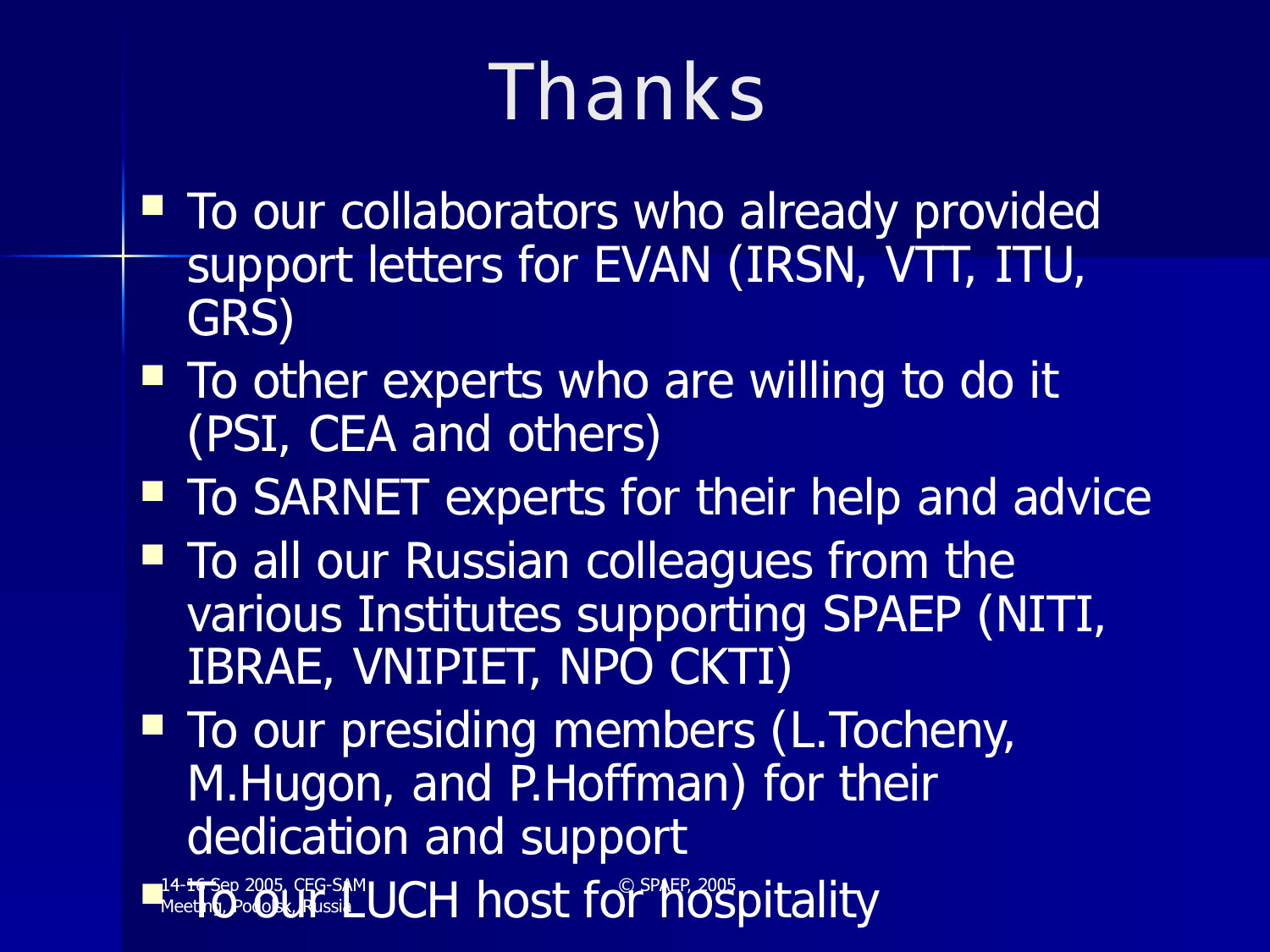

# Thanks
To our collaborators who already provided support letters for EVAN (IRSN, VTT, ITU, GRS)
To other experts who are willing to do it (PSI, CEA and others)
To SARNET experts for their help and advice
To all our Russian colleagues from the various Institutes supporting SPAEP (NITI, IBRAE, VNIPIET, NPO CKTI)
To our presiding members (L.Tocheny, M.Hugon, and P.Hoffman) for their dedication and support
To our LUCH host for hospitality
14-16 Sep 2005, CEG-SAM Meeting, Podolsk, Russia
© SPAEP, 2005